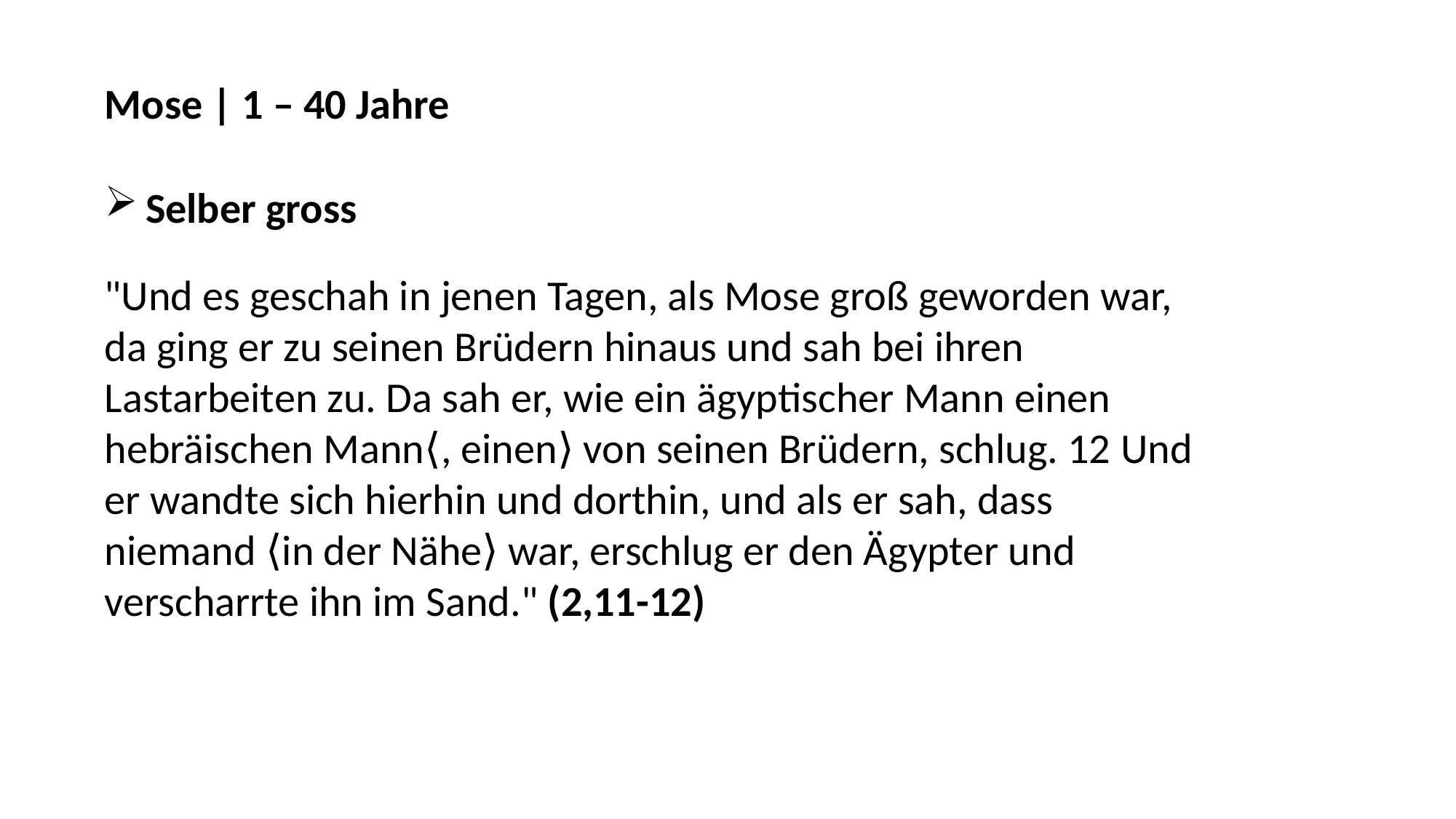

Mose | 1 – 40 Jahre
Selber gross

"Und es geschah in jenen Tagen, als Mose groß geworden war, da ging er zu seinen Brüdern hinaus und sah bei ihren Lastarbeiten zu. Da sah er, wie ein ägyptischer Mann einen hebräischen Mann⟨, einen⟩ von seinen Brüdern, schlug. 12 Und er wandte sich hierhin und dorthin, und als er sah, dass niemand ⟨in der Nähe⟩ war, erschlug er den Ägypter und verscharrte ihn im Sand." (2,11-12)